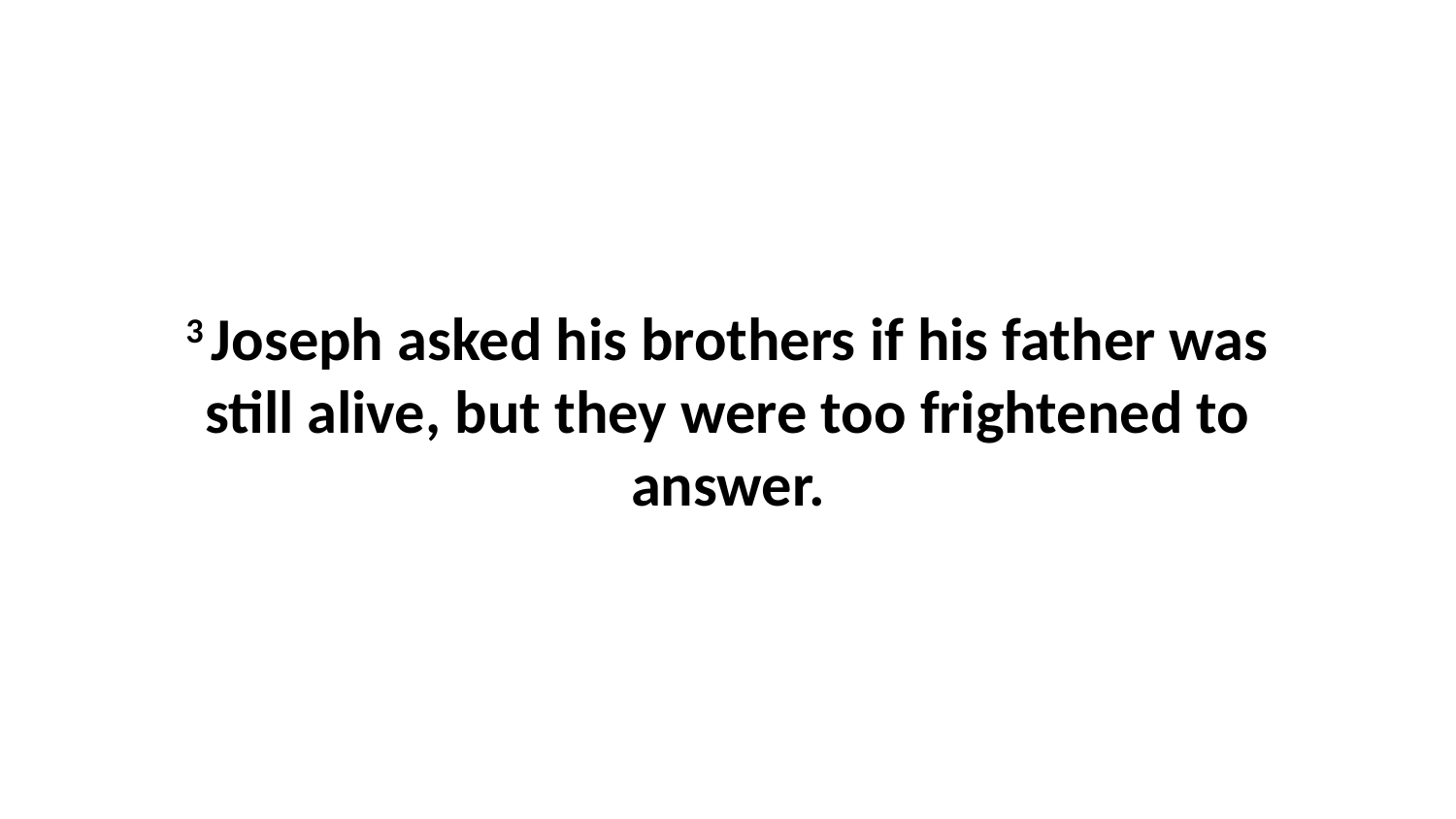

3 Joseph asked his brothers if his father was still alive, but they were too frightened to answer.